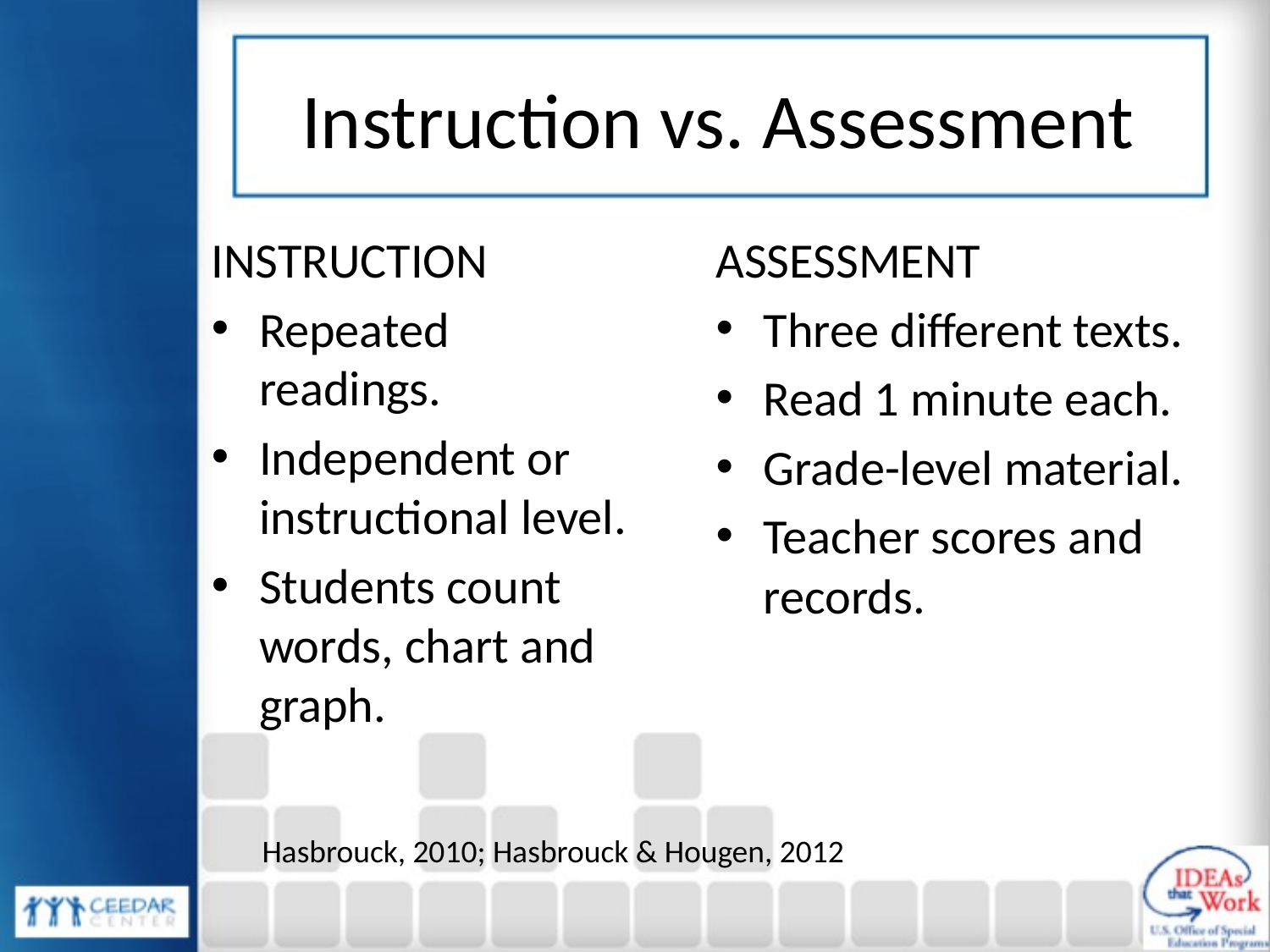

# Instruction vs. Assessment
INSTRUCTION
Repeated readings.
Independent or instructional level.
Students count words, chart and graph.
ASSESSMENT
Three different texts.
Read 1 minute each.
Grade-level material.
Teacher scores and records.
Hasbrouck, 2010; Hasbrouck & Hougen, 2012